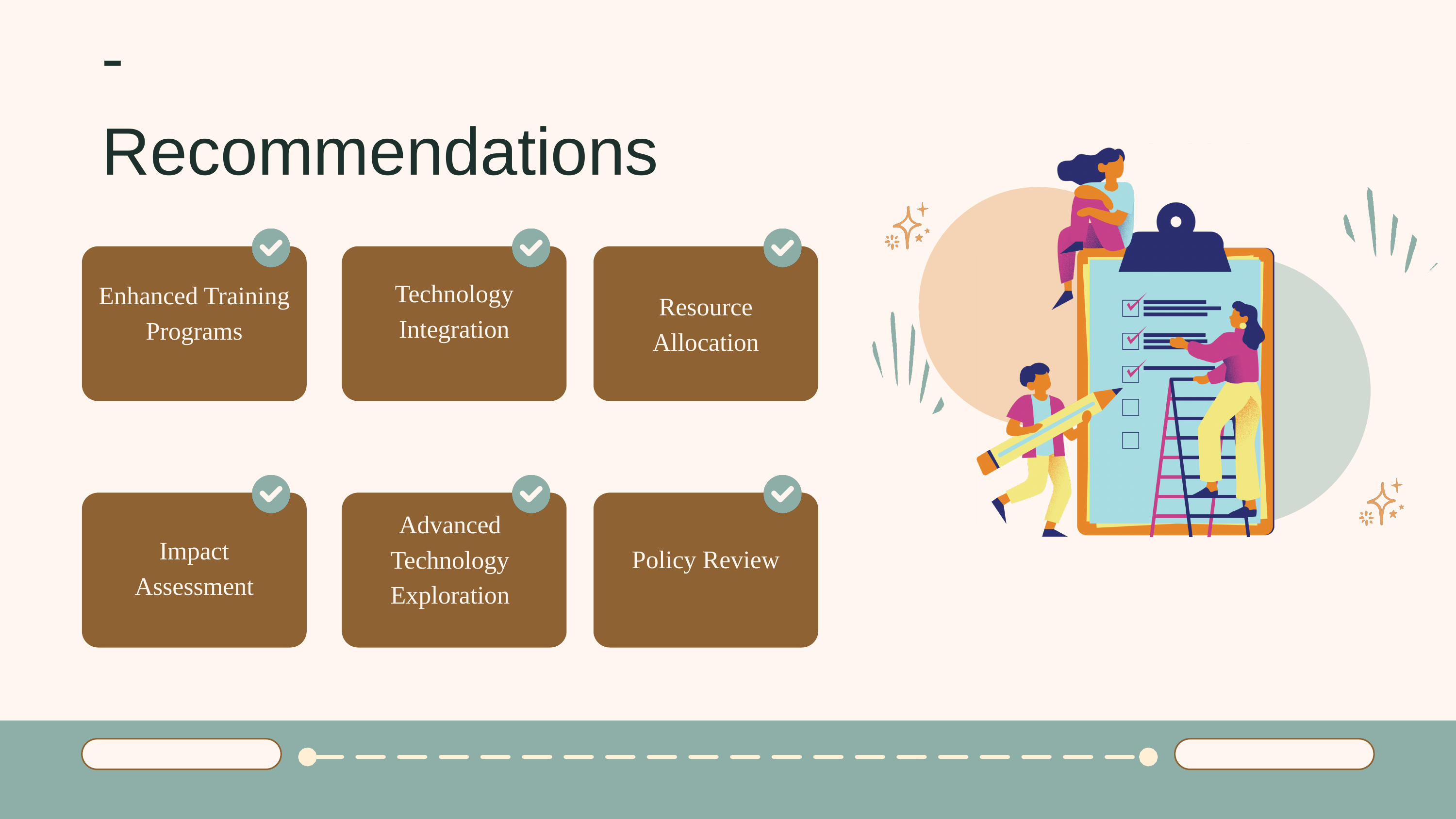

-
Recommendations

Technology Integration

Enhanced Training Programs

Resource Allocation

Advanced Technology Exploration
Impact Assessment

Policy Review